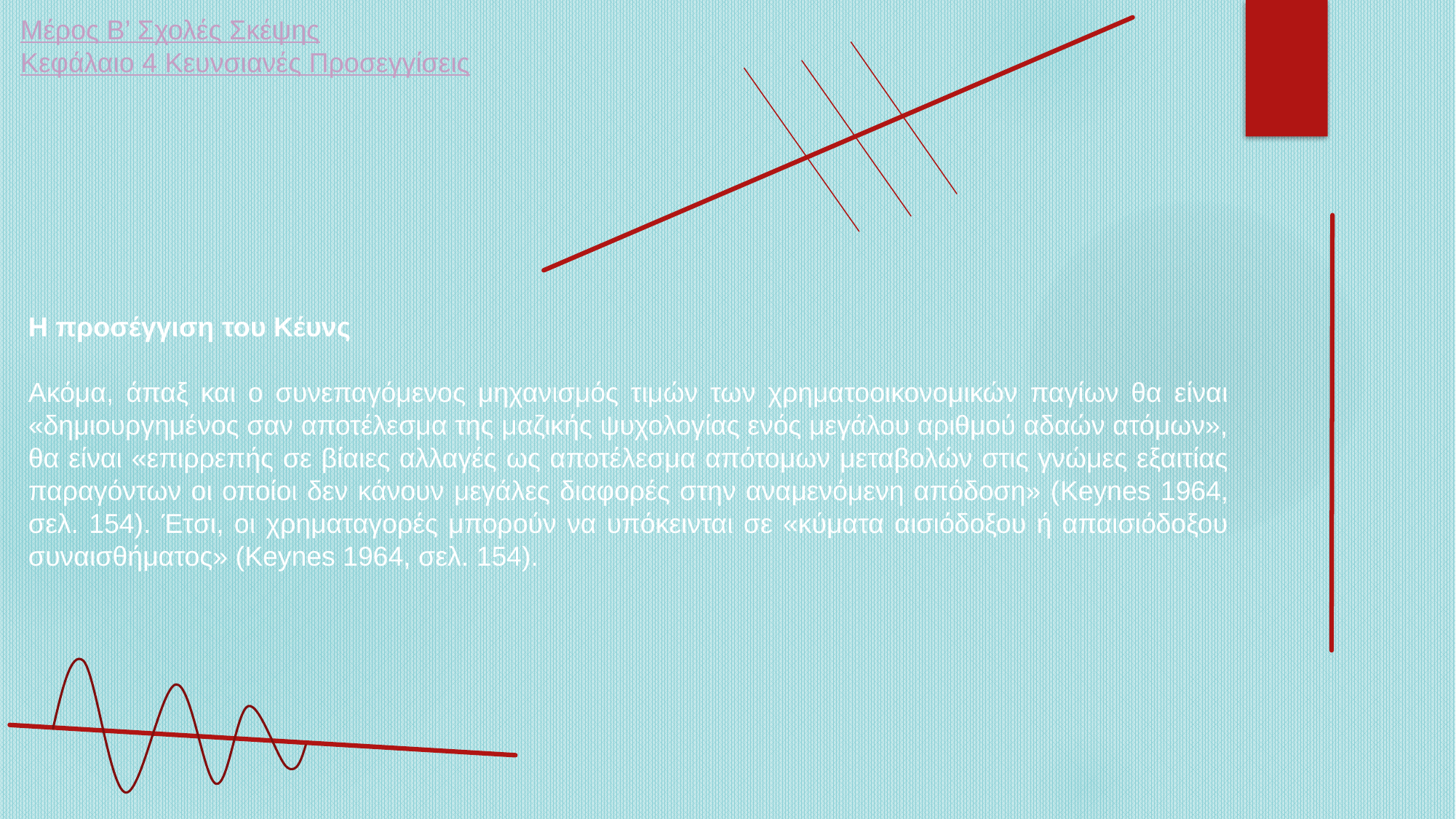

Μέρος Β’ Σχολές Σκέψης
Κεφάλαιο 4 Κευνσιανές Προσεγγίσεις
Η προσέγγιση του Κέυνς

Ακόμα, άπαξ και ο συνεπαγόμενος μηχανισμός τιμών των χρηματοοικονομικών παγίων θα είναι «δημιουργημένος σαν αποτέλεσμα της μαζικής ψυχολογίας ενός μεγάλου αριθμού αδαών ατόμων», θα είναι «επιρρεπής σε βίαιες αλλαγές ως αποτέλεσμα απότομων μεταβολών στις γνώμες εξαιτίας παραγόντων οι οποίοι δεν κάνουν μεγάλες διαφορές στην αναμενόμενη απόδοση» (Keynes 1964, σελ. 154). Έτσι, οι χρηματαγορές μπορούν να υπόκεινται σε «κύματα αισιόδοξου ή απαισιόδοξου συναισθήματος» (Keynes 1964, σελ. 154).